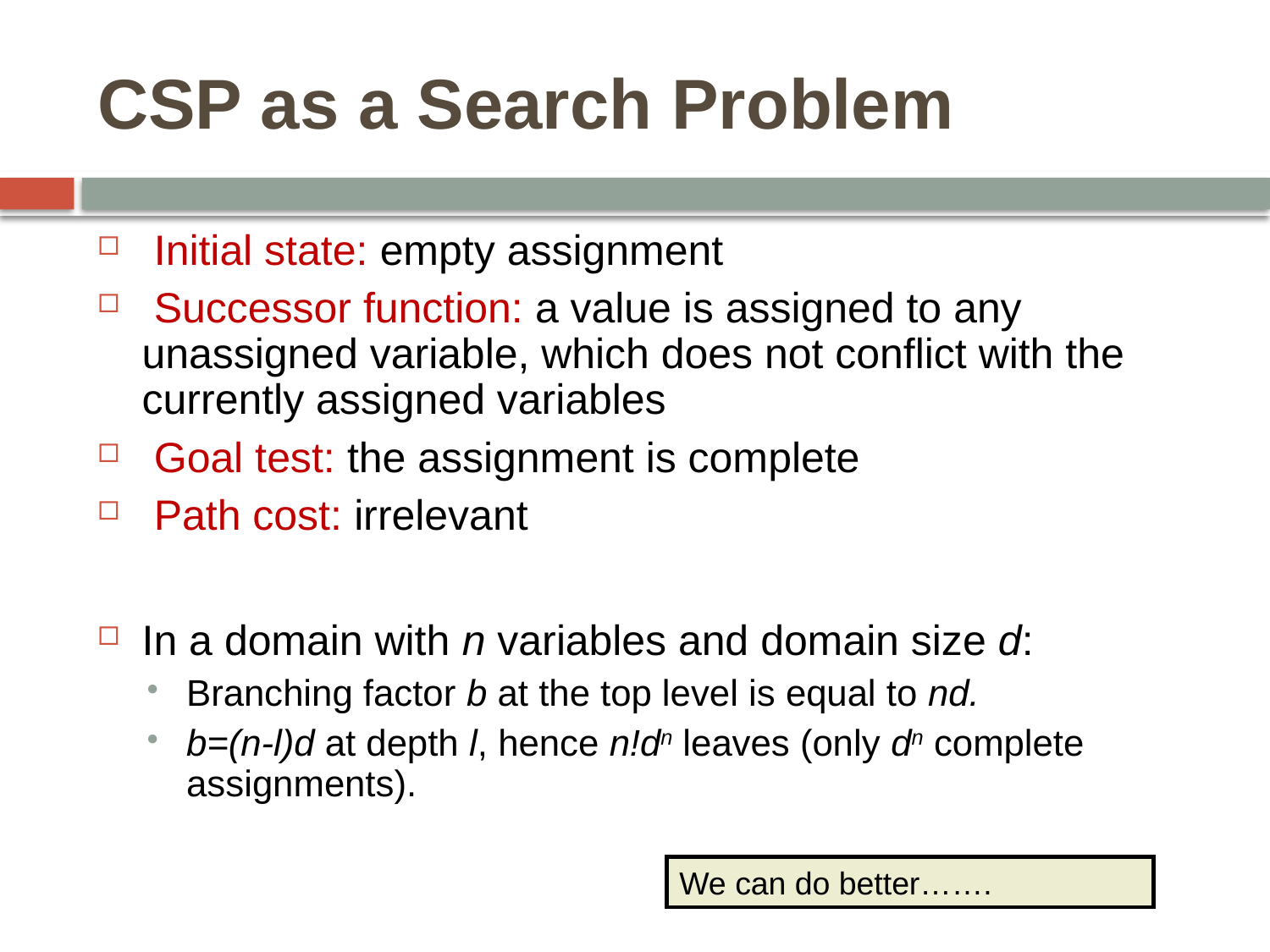

# CSP as a Search Problem
 Initial state: empty assignment
 Successor function: a value is assigned to any unassigned variable, which does not conflict with the currently assigned variables
 Goal test: the assignment is complete
 Path cost: irrelevant

In a domain with n variables and domain size d:
Branching factor b at the top level is equal to nd.
b=(n-l)d at depth l, hence n!dn leaves (only dn complete assignments).
We can do better…….